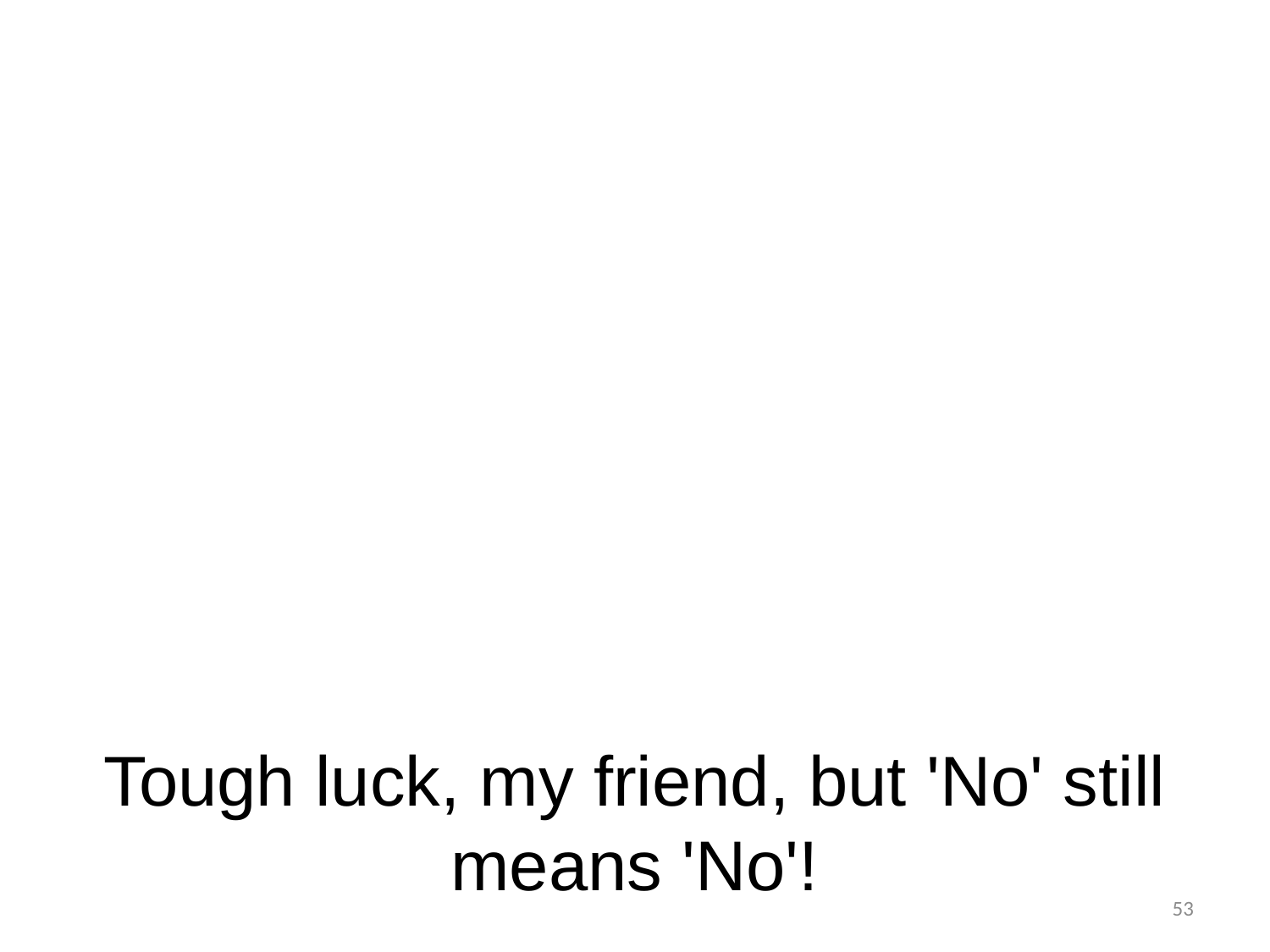

# Tough luck, my friend, but 'No' still means 'No'!
53